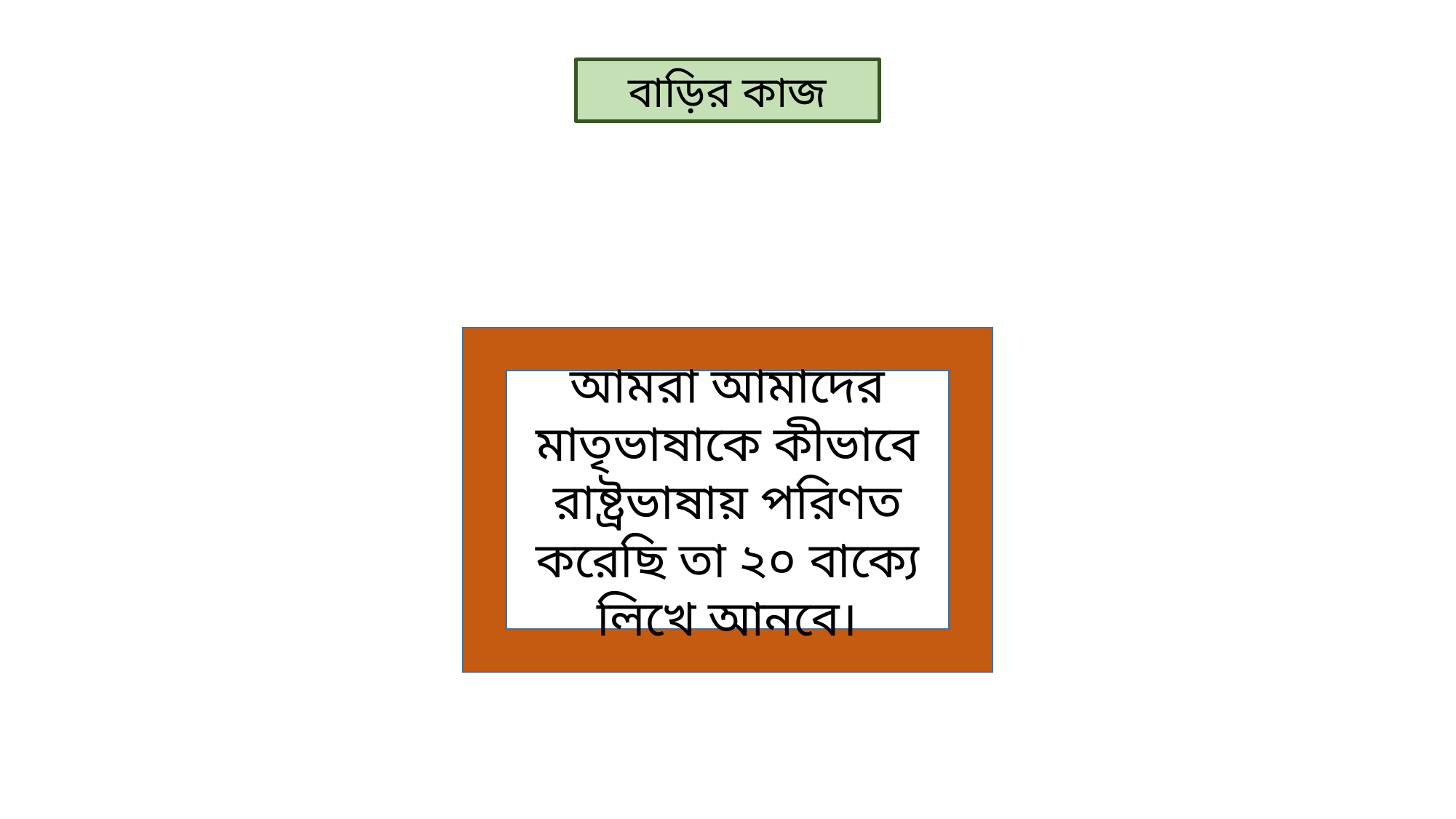

বাড়ির কাজ
আমরা আমাদের মাতৃভাষাকে কীভাবে রাষ্ট্রভাষায় পরিণত করেছি তা ২০ বাক্যে লিখে আনবে।